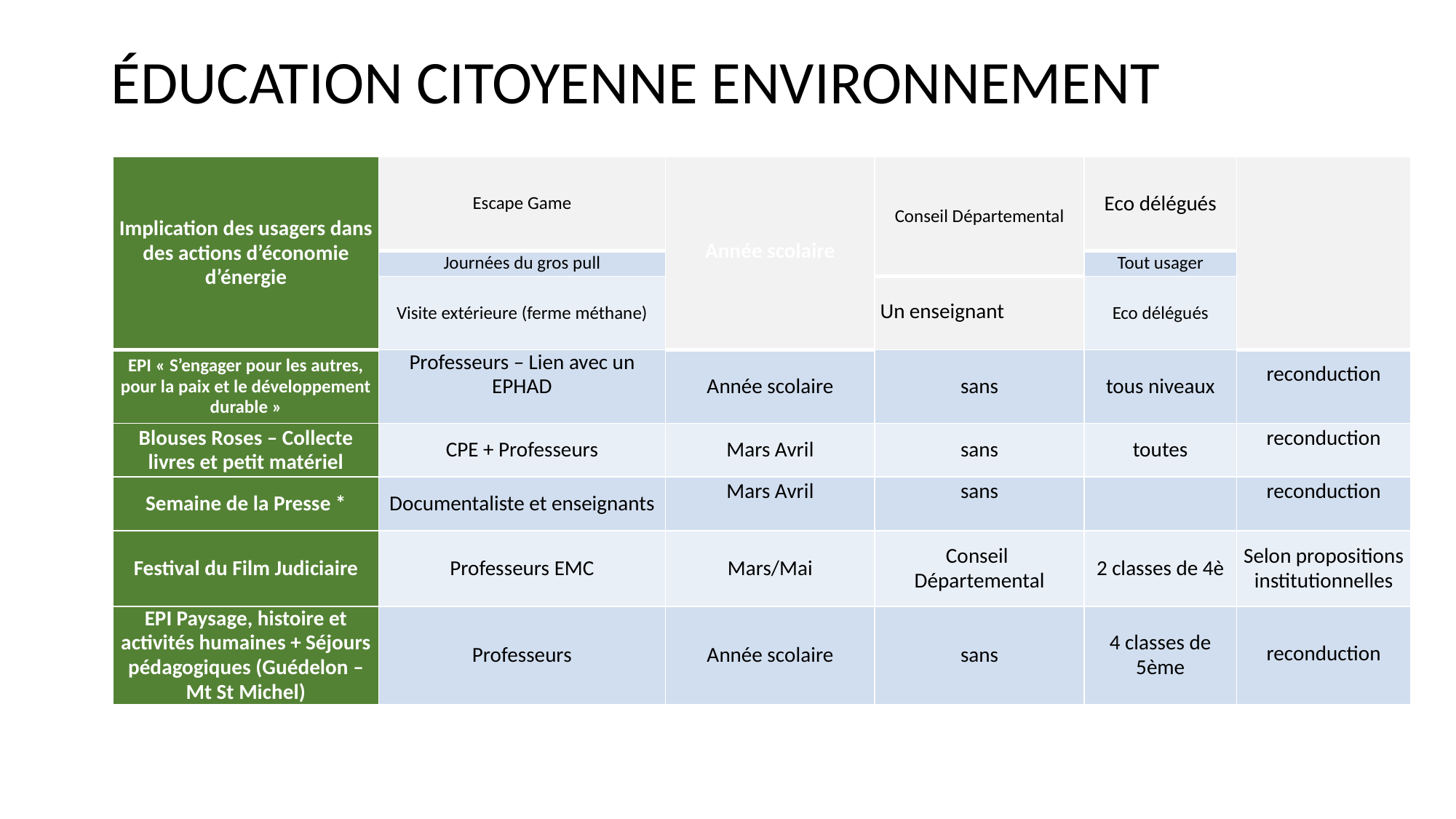

# ÉDUCATION CITOYENNE ENVIRONNEMENT
| Implication des usagers dans des actions d’économie d’énergie | Escape Game | Année scolaire | Conseil Départemental | Eco délégués |  |
| --- | --- | --- | --- | --- | --- |
|  | Journées du gros pull |  |  | Tout usager |  |
|  | Visite extérieure (ferme méthane) |  | Un enseignant | Eco délégués |  |
| EPI « S’engager pour les autres, pour la paix et le développement durable » | Professeurs – Lien avec un EPHAD | Année scolaire | sans | tous niveaux | reconduction |
| Blouses Roses – Collecte livres et petit matériel | CPE + Professeurs | Mars Avril | sans | toutes | reconduction |
| Semaine de la Presse \* | Documentaliste et enseignants | Mars Avril | sans |  | reconduction |
| Festival du Film Judiciaire | Professeurs EMC | Mars/Mai | Conseil Départemental | 2 classes de 4è | Selon propositions institutionnelles |
| EPI Paysage, histoire et activités humaines + Séjours pédagogiques (Guédelon –Mt St Michel) | Professeurs | Année scolaire | sans | 4 classes de 5ème | reconduction |